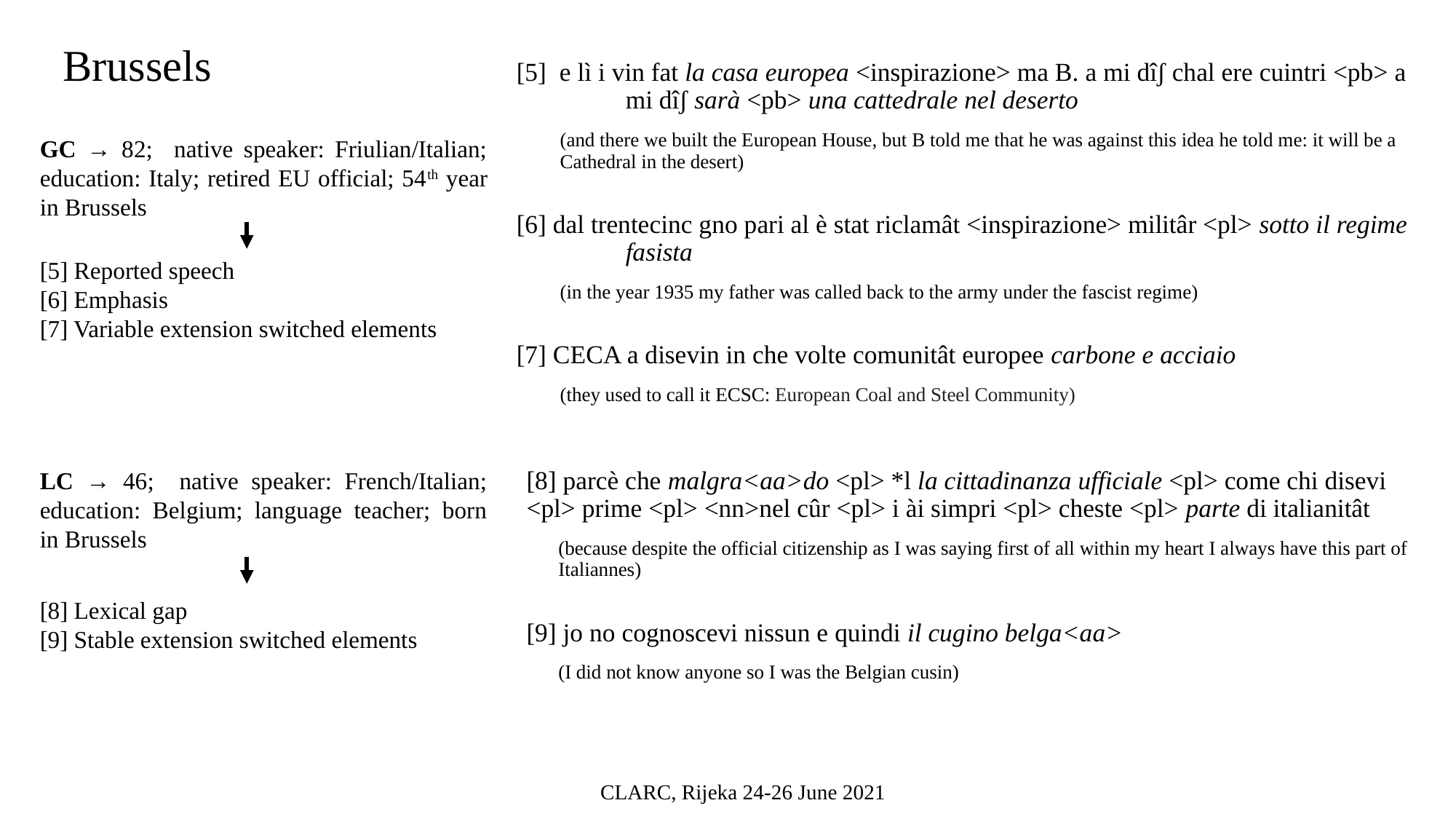

Brussels
[5]  e lì i vin fat la casa europea <inspirazione> ma B. a mi dîʃ chal ere cuintri <pb> a 	mi dîʃ sarà <pb> una cattedrale nel deserto
(and there we built the European House, but B told me that he was against this idea he told me: it will be a Cathedral in the desert)

[6] dal trentecinc gno pari al è stat riclamât <inspirazione> militâr <pl> sotto il regime 	fasista
(in the year 1935 my father was called back to the army under the fascist regime)

[7] CECA a disevin in che volte comunitât europee carbone e acciaio
(they used to call it ECSC: European Coal and Steel Community)

GC → 82;  native speaker: Friulian/Italian; education: Italy; retired EU official; 54th year in Brussels
[5] Reported speech
[6] Emphasis
[7] Variable extension switched elements
LC → 46;  native speaker: French/Italian; education: Belgium; language teacher; born in Brussels
[8] parcè che malgra<aa>do <pl> *l la cittadinanza ufficiale <pl> come chi disevi 	<pl> prime <pl> <nn>nel cûr <pl> i ài simpri <pl> cheste <pl> parte di italianitât
(because despite the official citizenship as I was saying first of all within my heart I always have this part of Italiannes)

[9] jo no cognoscevi nissun e quindi il cugino belga<aa>
(I did not know anyone so I was the Belgian cusin)

[8] Lexical gap
[9] Stable extension switched elements

CLARC, Rijeka 24-26 June 2021